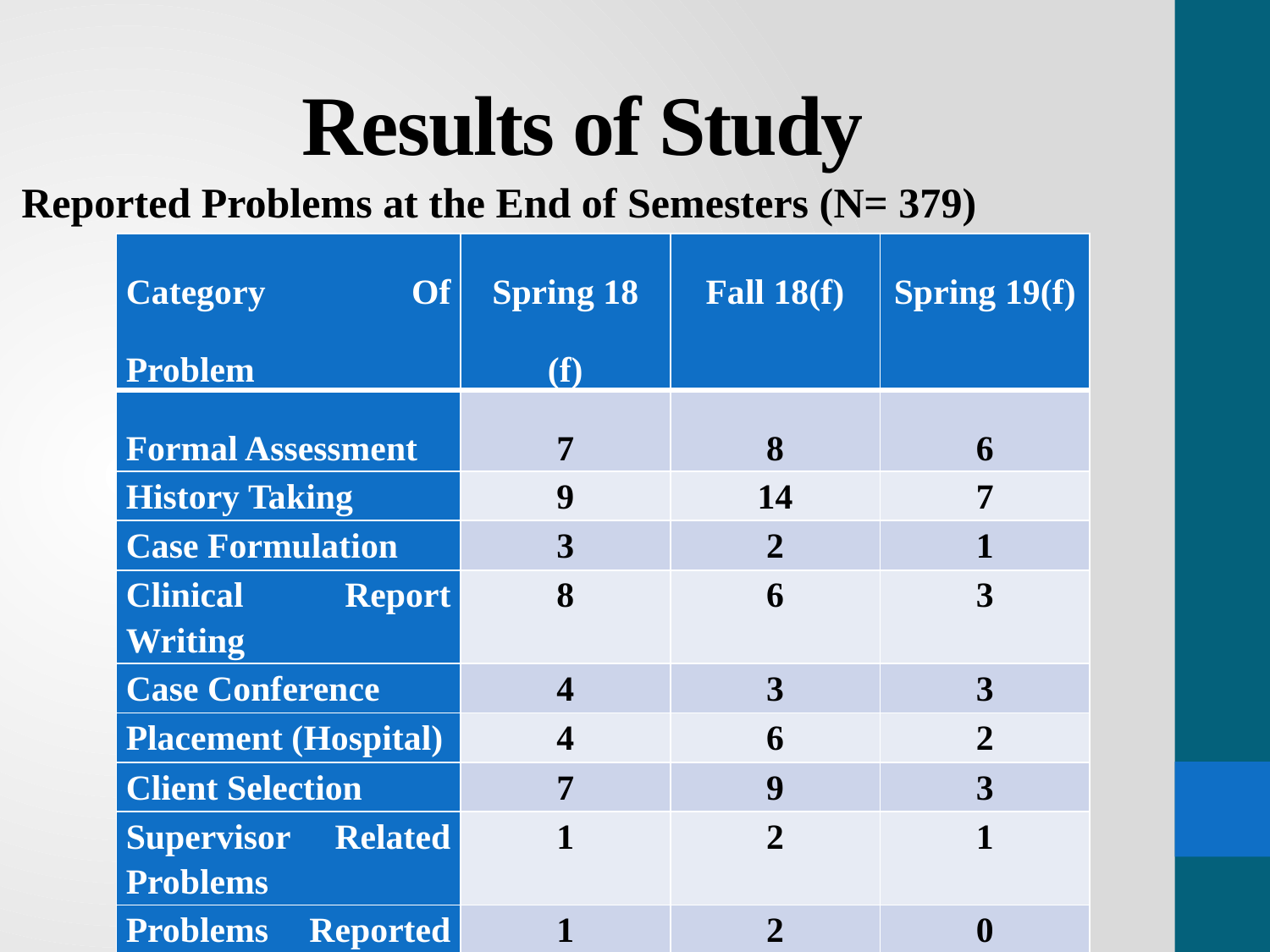

# Results of Study
Reported Problems at the End of Semesters (N= 379)
| Category Of Problem | Spring 18 (f) | Fall 18(f) | Spring 19(f) |
| --- | --- | --- | --- |
| Formal Assessment | 7 | 8 | 6 |
| History Taking | 9 | 14 | 7 |
| Case Formulation | 3 | 2 | 1 |
| Clinical Report Writing | 8 | 6 | 3 |
| Case Conference | 4 | 3 | 3 |
| Placement (Hospital) | 4 | 6 | 2 |
| Client Selection | 7 | 9 | 3 |
| Supervisor Related Problems | 1 | 2 | 1 |
| Problems Reported to Rector | 1 | 2 | 0 |